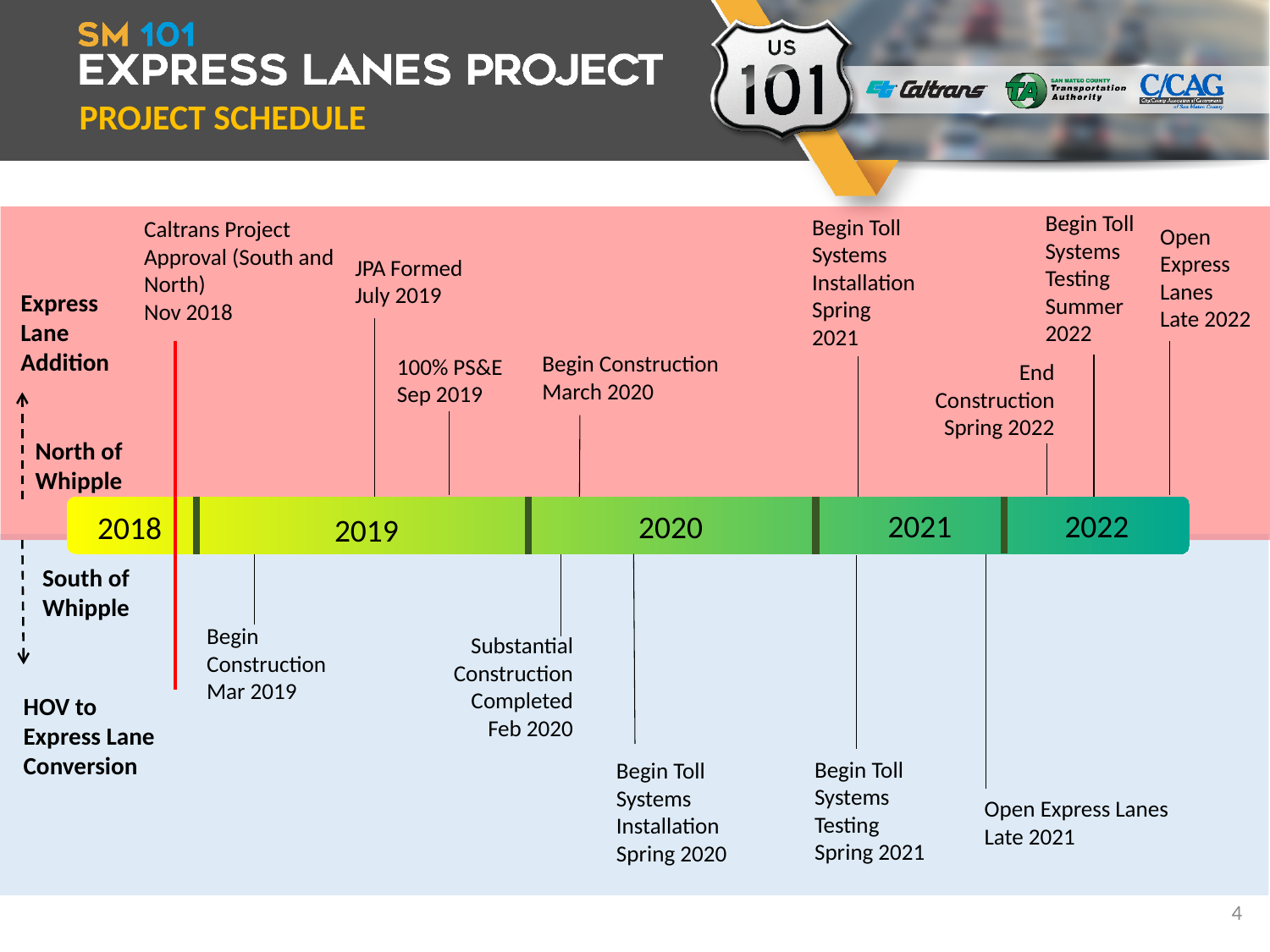

PROJECT SCHEDULE
Begin Toll Systems Testing
Summer 2022
Begin Toll Systems Installation
Spring
2021

Caltrans Project
Approval (South and North)
Nov 2018
Open
Express Lanes
Late 2022
JPA Formed July 2019

Express
Lane
Addition
Begin Construction
March 2020
100% PS&E
Sep 2019
End Construction Spring 2022
North of
Whipple

2022
2021
2020
2018
2019

South of
Whipple
Begin
Construction
Mar 2019
Substantial Construction Completed
Feb 2020
HOV to
Express Lane
Conversion
Begin Toll Systems
Testing
Spring 2021
Begin Toll
Systems
Installation
Spring 2020
Open Express Lanes
Late 2021
4